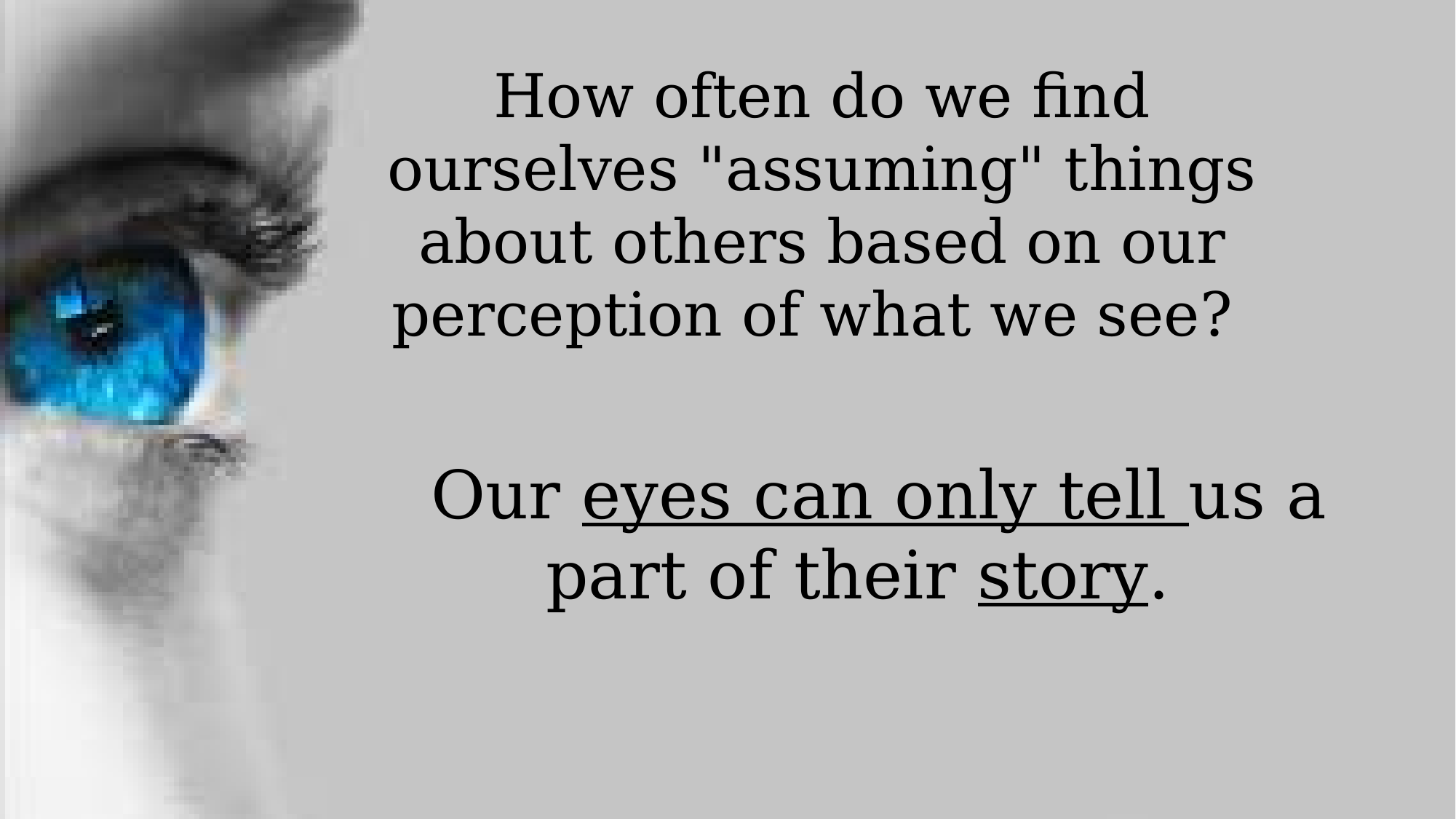

How often do we find ourselves "assuming" things about others based on our perception of what we see?
Our eyes can only tell us a part of their story.